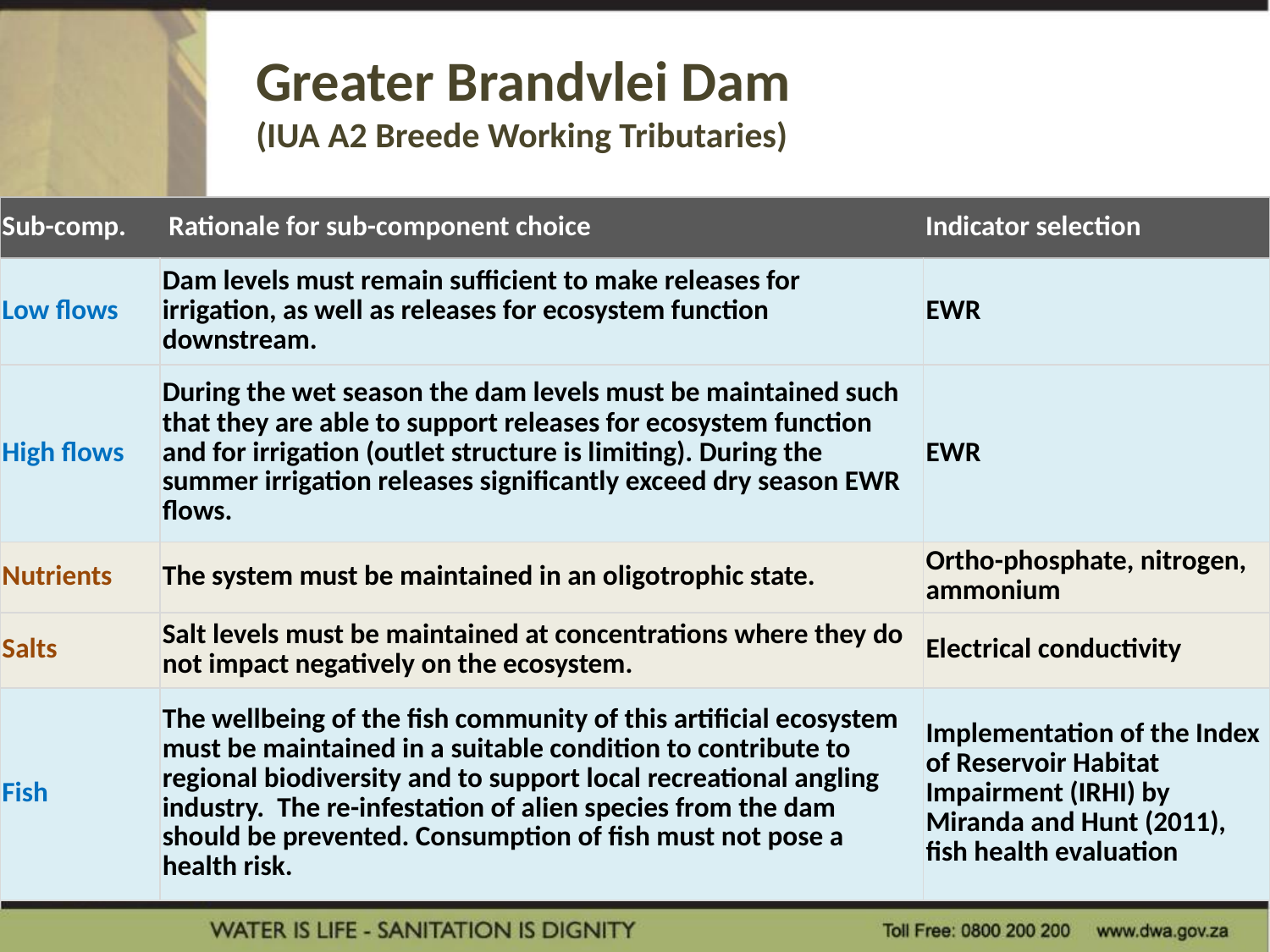

# Greater Brandvlei Dam (IUA A2 Breede Working Tributaries)
| Sub-comp. | Rationale for sub-component choice | Indicator selection |
| --- | --- | --- |
| Low flows | Dam levels must remain sufficient to make releases for irrigation, as well as releases for ecosystem function downstream. | EWR |
| High flows | During the wet season the dam levels must be maintained such that they are able to support releases for ecosystem function and for irrigation (outlet structure is limiting). During the summer irrigation releases significantly exceed dry season EWR flows. | EWR |
| Nutrients | The system must be maintained in an oligotrophic state. | Ortho-phosphate, nitrogen, ammonium |
| Salts | Salt levels must be maintained at concentrations where they do not impact negatively on the ecosystem. | Electrical conductivity |
| Fish | The wellbeing of the fish community of this artificial ecosystem must be maintained in a suitable condition to contribute to regional biodiversity and to support local recreational angling industry. The re-infestation of alien species from the dam should be prevented. Consumption of fish must not pose a health risk. | Implementation of the Index of Reservoir Habitat Impairment (IRHI) by Miranda and Hunt (2011), fish health evaluation |